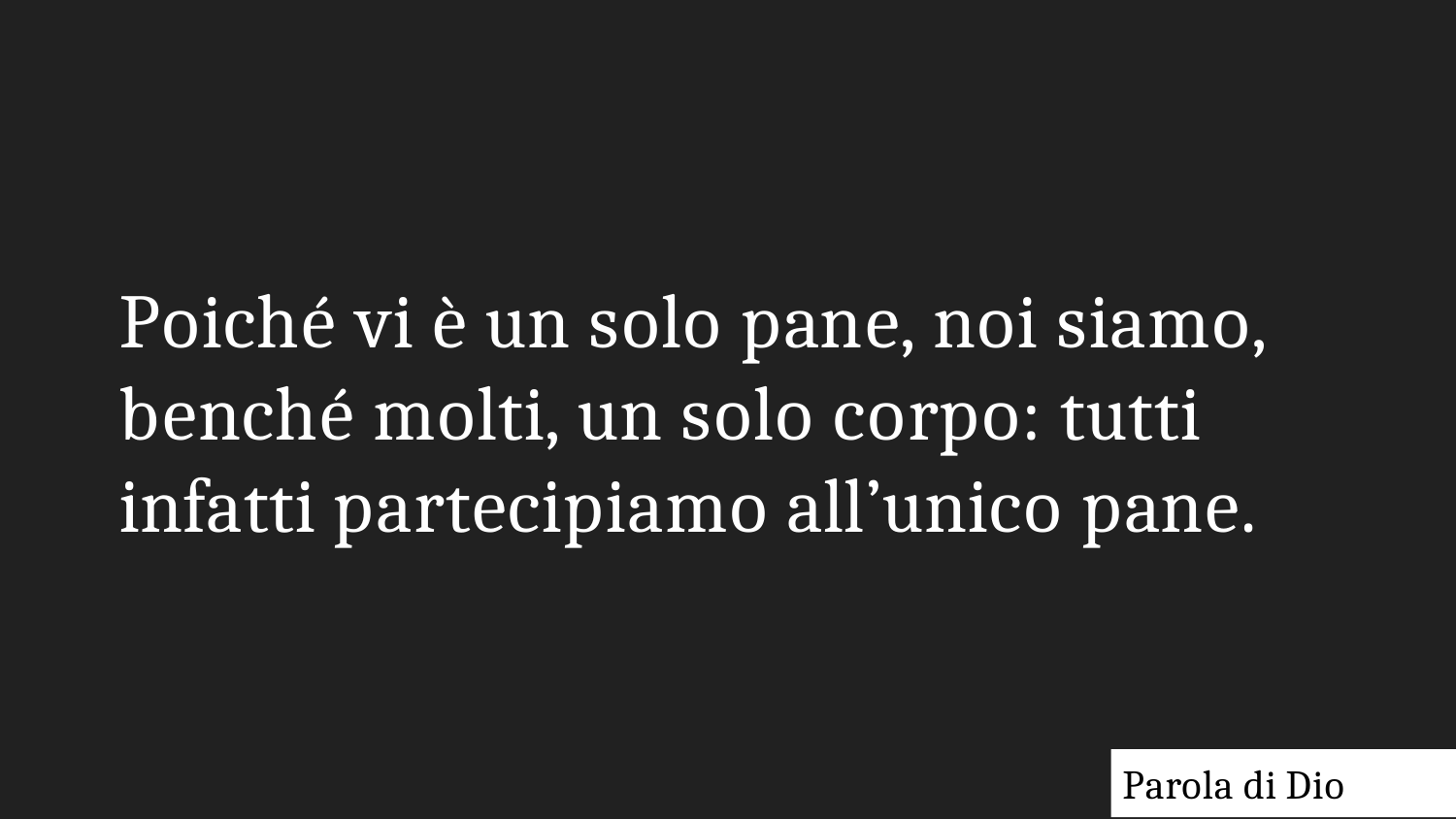

# Poiché vi è un solo pane, noi siamo, benché molti, un solo corpo: tutti infatti partecipiamo all’unico pane.
Parola di Dio